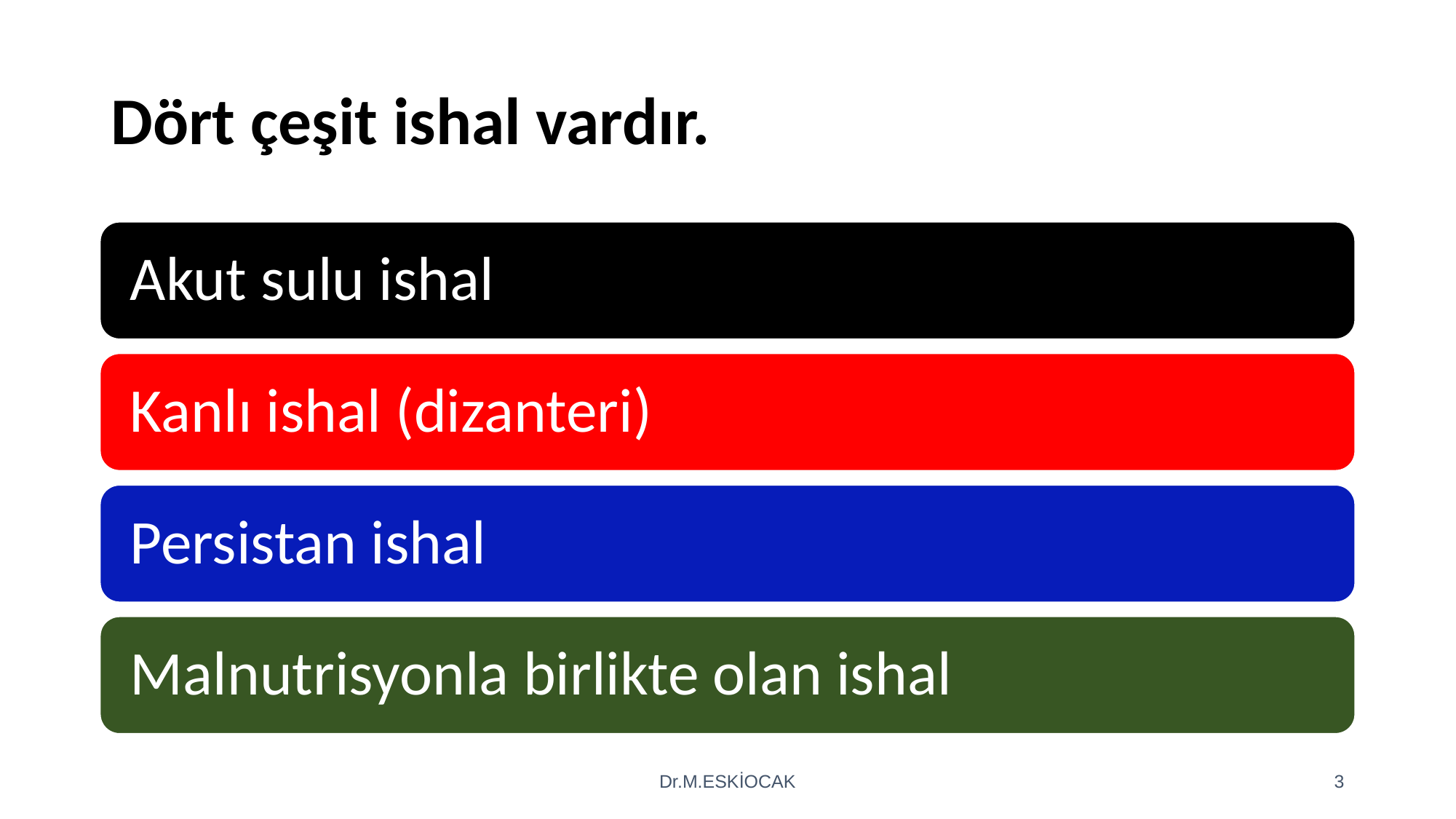

# Dört çeşit ishal vardır.
Akut sulu ishal
Kanlı ishal (dizanteri)
Persistan ishal
Malnutrisyonla birlikte olan ishal
Dr.M.ESKİOCAK
3